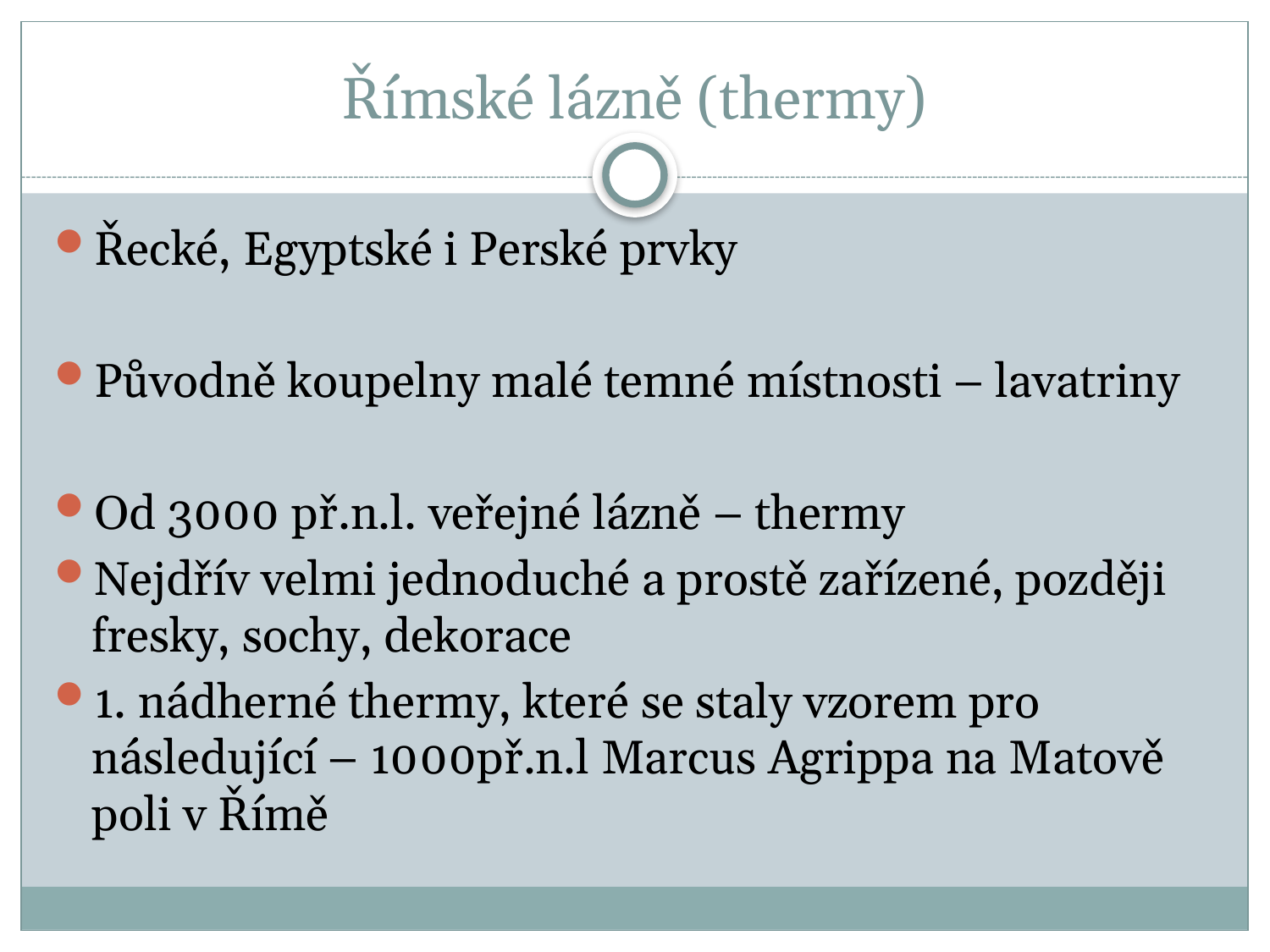

# Římské lázně (thermy)
Řecké, Egyptské i Perské prvky

Původně koupelny malé temné místnosti – lavatriny

Od 3000 př.n.l. veřejné lázně – thermy
Nejdřív velmi jednoduché a prostě zařízené, později fresky, sochy, dekorace
1. nádherné thermy, které se staly vzorem pro následující – 1000př.n.l Marcus Agrippa na Matově poli v Římě